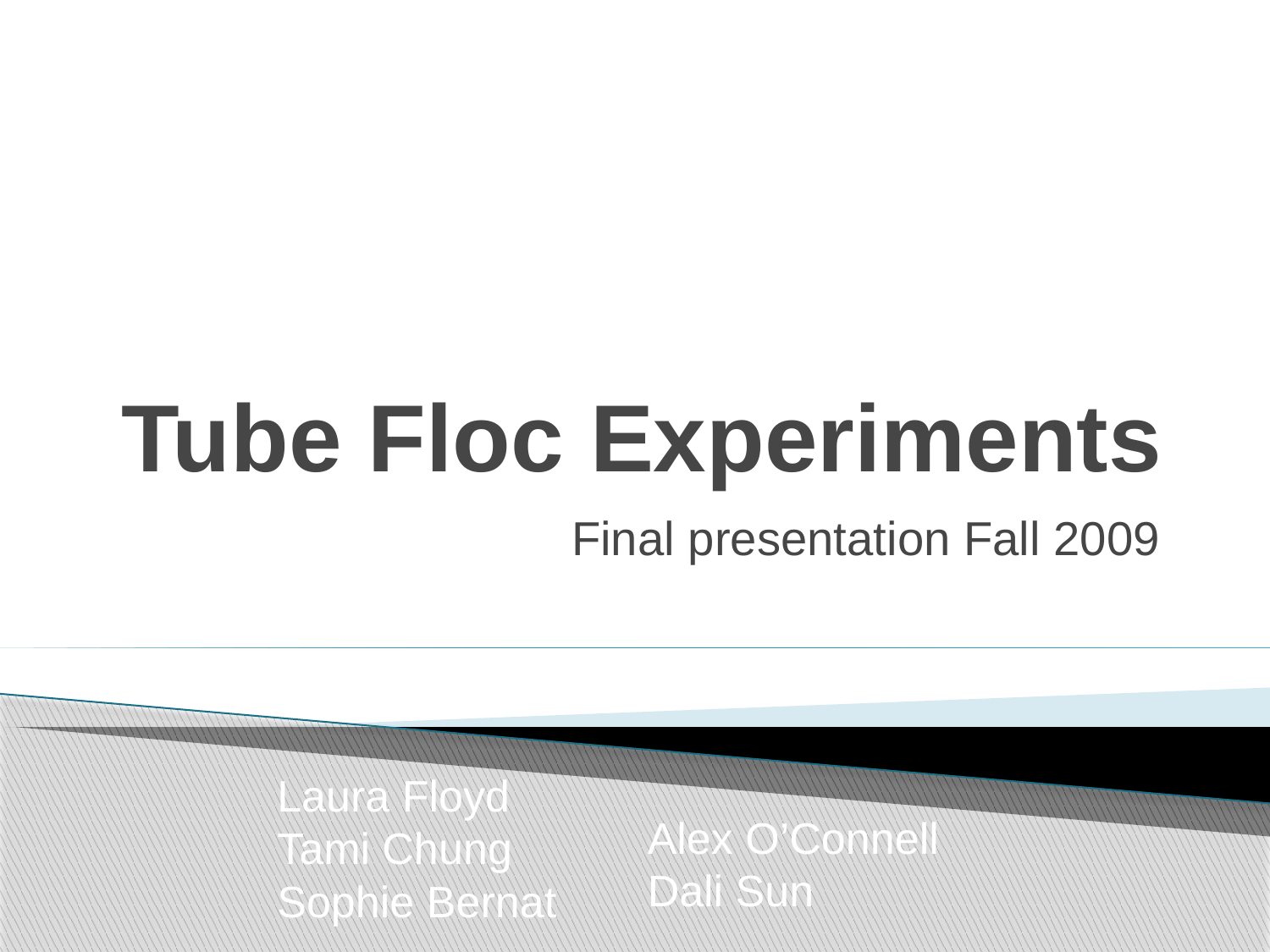

# Tube Floc Experiments
Final presentation Fall 2009
Laura Floyd
Tami Chung
Sophie Bernat

Alex O’Connell
Dali Sun